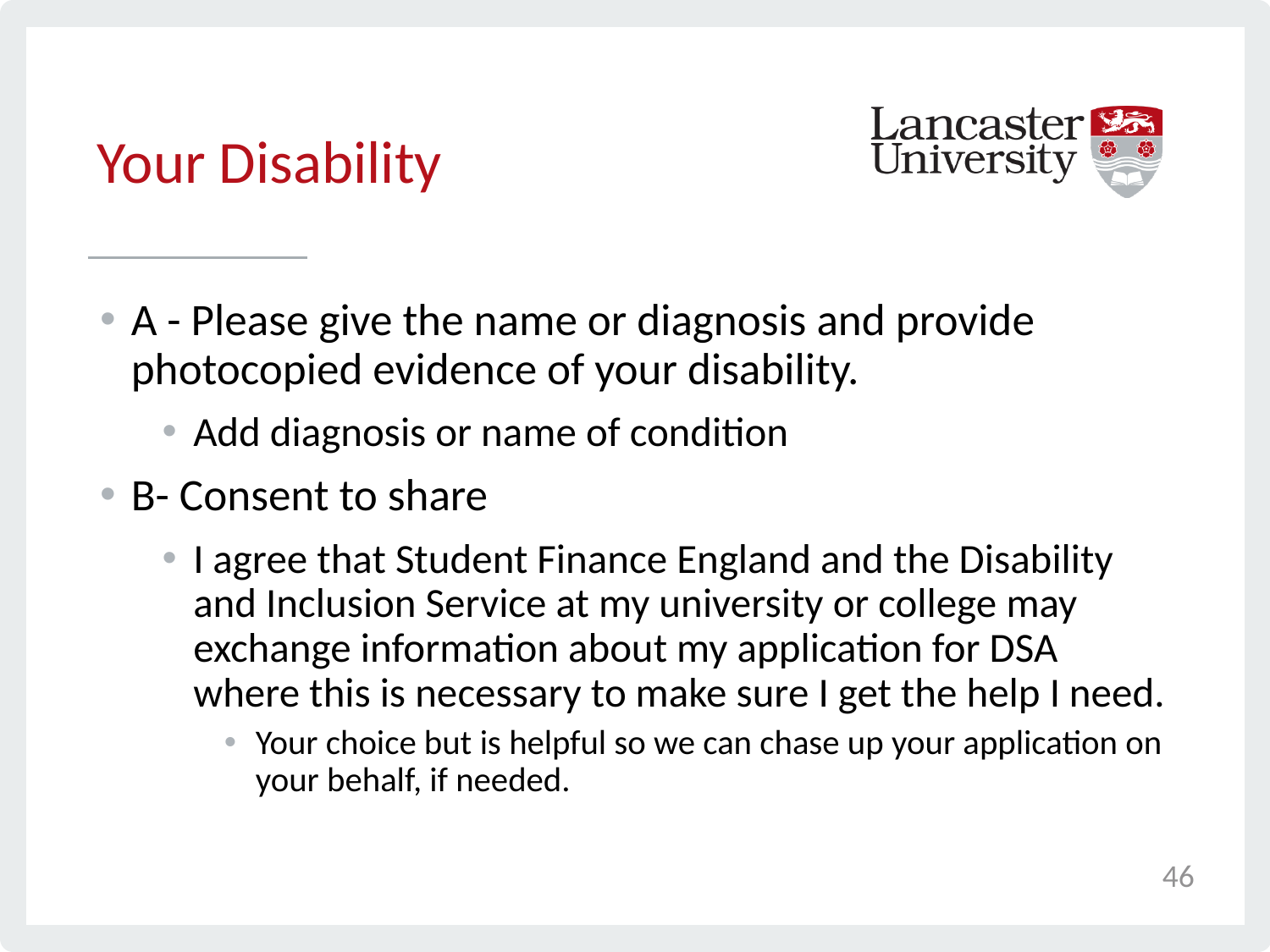

# Your Disability
A - Please give the name or diagnosis and provide photocopied evidence of your disability.
Add diagnosis or name of condition
B- Consent to share
I agree that Student Finance England and the Disability and Inclusion Service at my university or college may exchange information about my application for DSA where this is necessary to make sure I get the help I need.
Your choice but is helpful so we can chase up your application on your behalf, if needed.

46